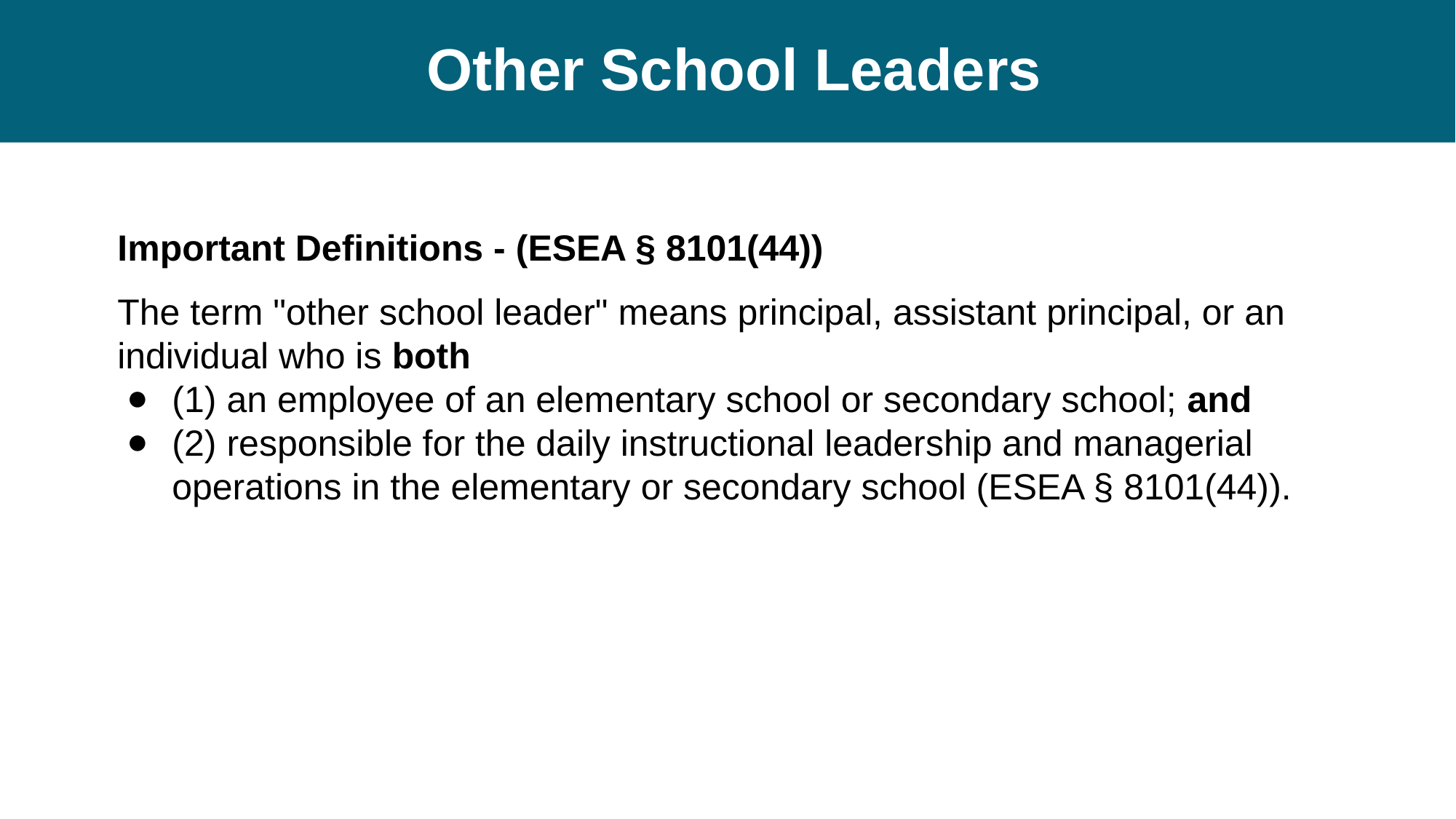

# Other School Leaders
Important Definitions - (ESEA § 8101(44))
The term "other school leader" means principal, assistant principal, or an individual who is both
(1) an employee of an elementary school or secondary school; and
(2) responsible for the daily instructional leadership and managerial operations in the elementary or secondary school (ESEA § 8101(44)).